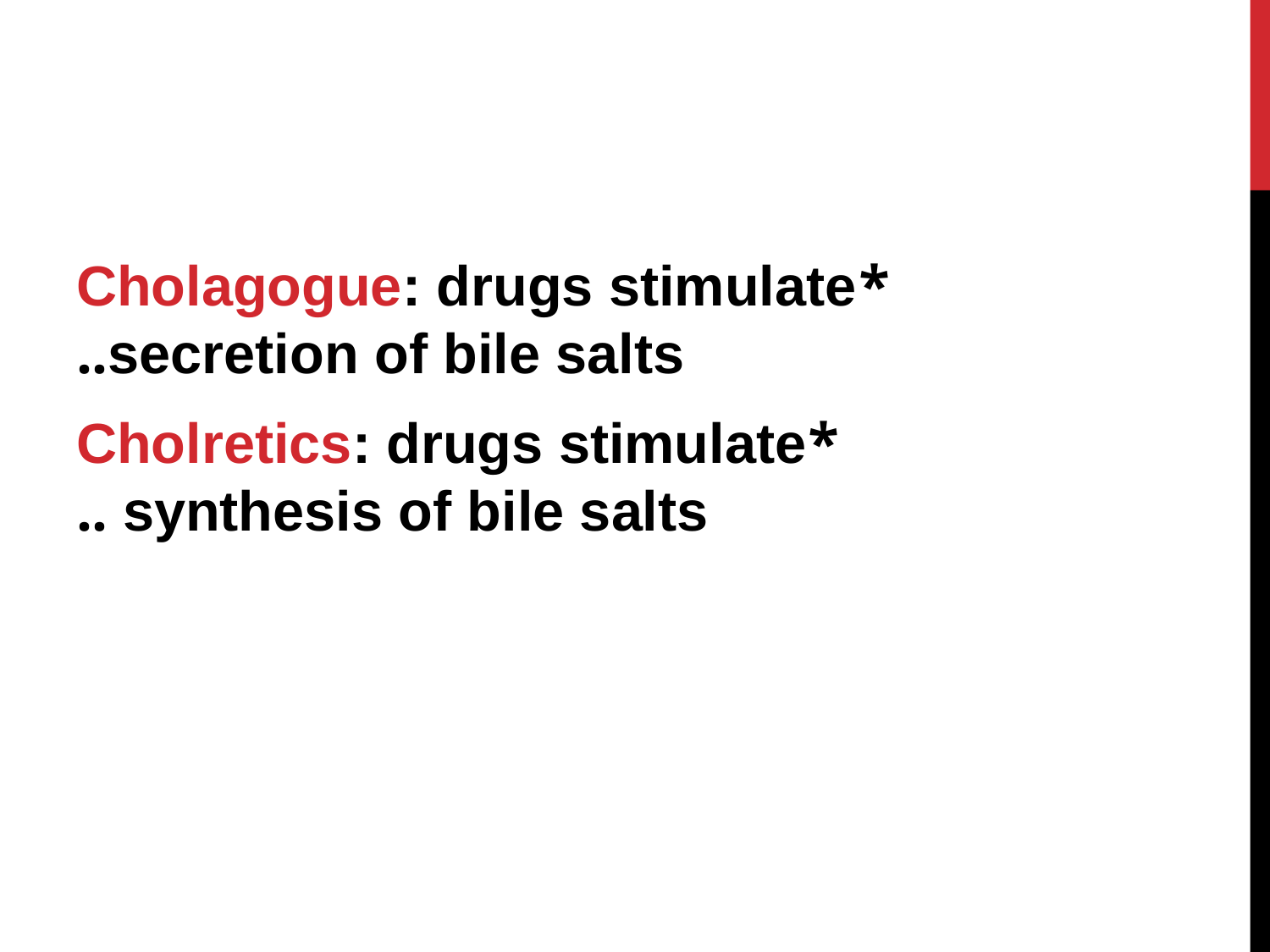

*Cholagogue: drugs stimulate secretion of bile salts..
*Cholretics: drugs stimulate synthesis of bile salts ..